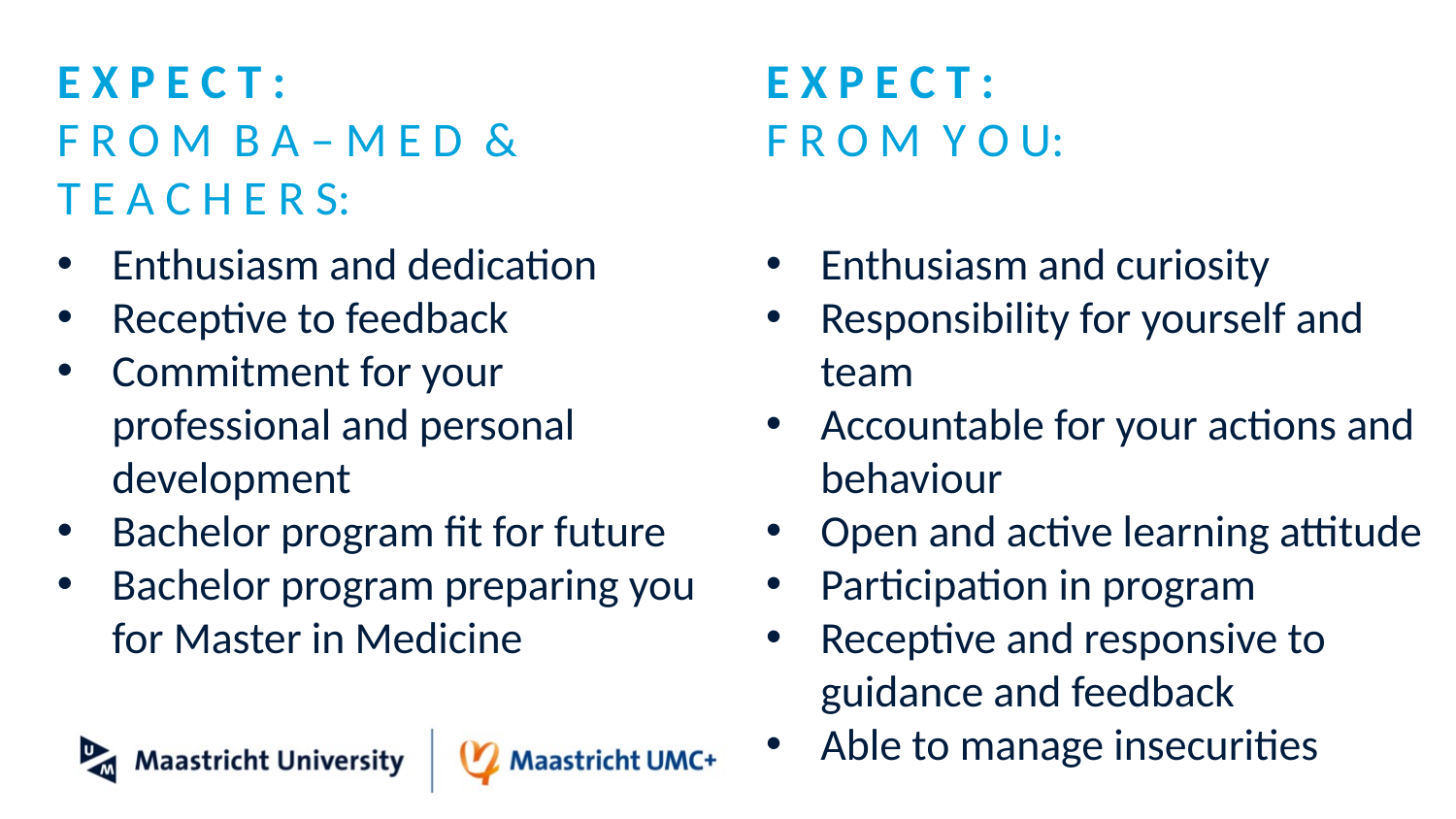

# E X P E C T : F R O M  B A – M E D  & T E A C H E R S:
E X P E C T :
F R O M  Y O U:
Enthusiasm and curiosity
Responsibility for yourself and team
Accountable for your actions and behaviour
Open and active learning attitude
Participation in program
Receptive and responsive to guidance and feedback
Able to manage insecurities
Enthusiasm and dedication
Receptive to feedback
Commitment for your professional and personal development
Bachelor program fit for future
Bachelor program preparing you for Master in Medicine